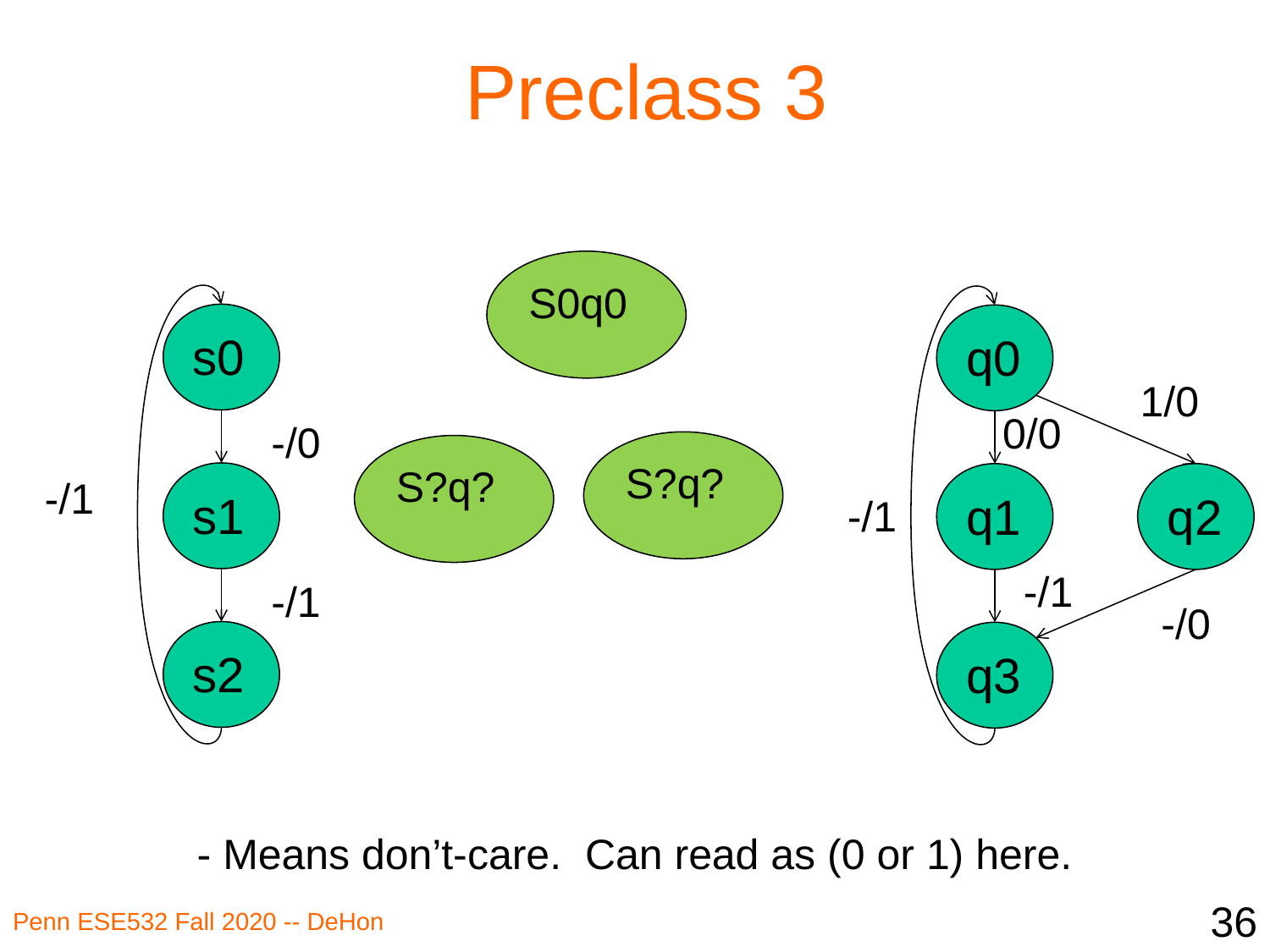

# Preclass 3
S0q0
s0
-/0
s1
-/1
s2
q0
1/0
0/0
q1
q2
-/1
-/1
-/0
q3
S?q?
S?q?
-/1
- Means don’t-care.  Can read as (0 or 1) here.
36
Penn ESE532 Fall 2020 -- DeHon